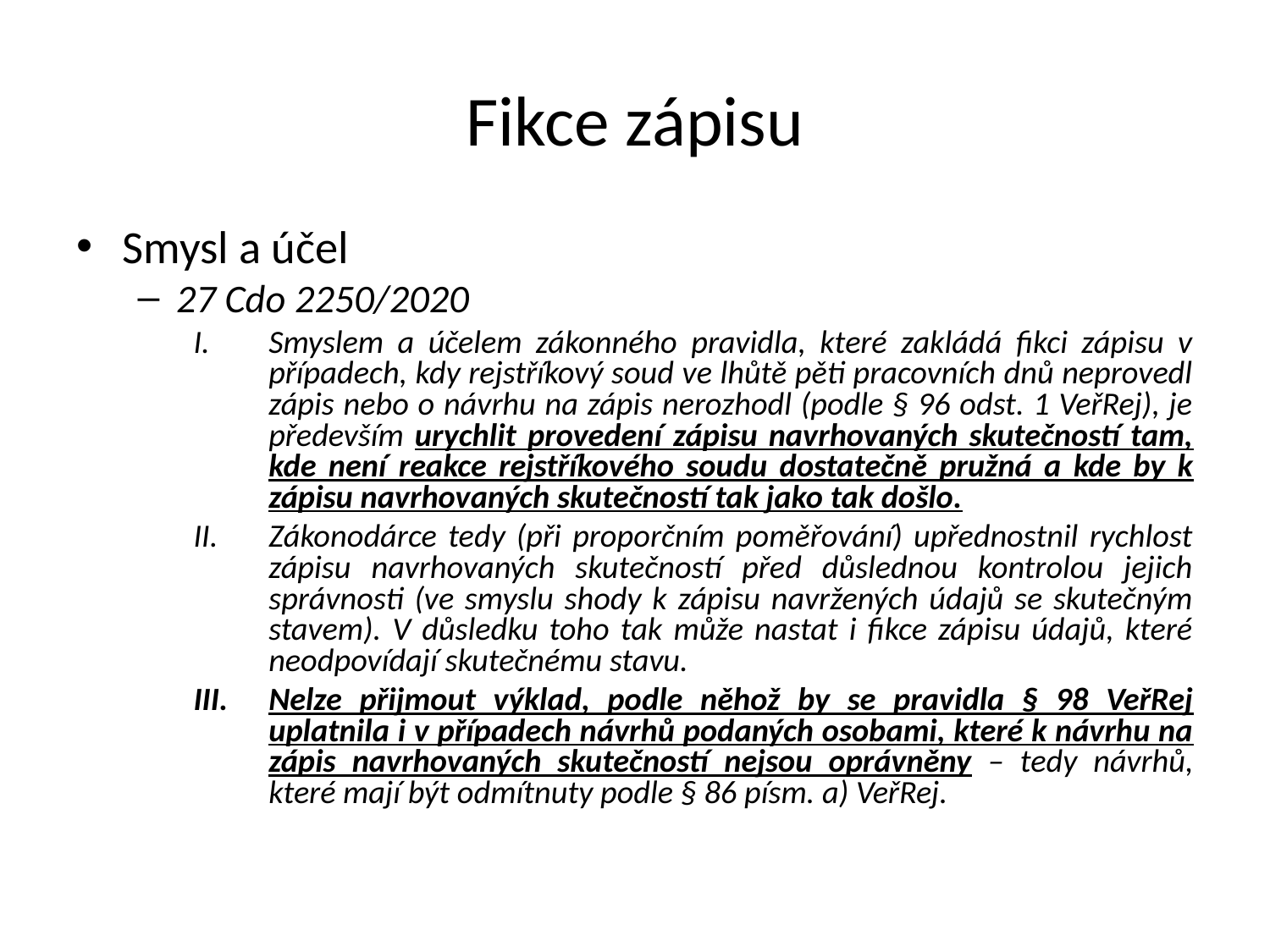

Fikce zápisu
Smysl a účel
27 Cdo 2250/2020
Smyslem a účelem zákonného pravidla, které zakládá fikci zápisu v případech, kdy rejstříkový soud ve lhůtě pěti pracovních dnů neprovedl zápis nebo o návrhu na zápis nerozhodl (podle § 96 odst. 1 VeřRej), je především urychlit provedení zápisu navrhovaných skutečností tam, kde není reakce rejstříkového soudu dostatečně pružná a kde by k zápisu navrhovaných skutečností tak jako tak došlo.
Zákonodárce tedy (při proporčním poměřování) upřednostnil rychlost zápisu navrhovaných skutečností před důslednou kontrolou jejich správnosti (ve smyslu shody k zápisu navržených údajů se skutečným stavem). V důsledku toho tak může nastat i fikce zápisu údajů, které neodpovídají skutečnému stavu.
Nelze přijmout výklad, podle něhož by se pravidla § 98 VeřRej uplatnila i v případech návrhů podaných osobami, které k návrhu na zápis navrhovaných skutečností nejsou oprávněny – tedy návrhů, které mají být odmítnuty podle § 86 písm. a) VeřRej.